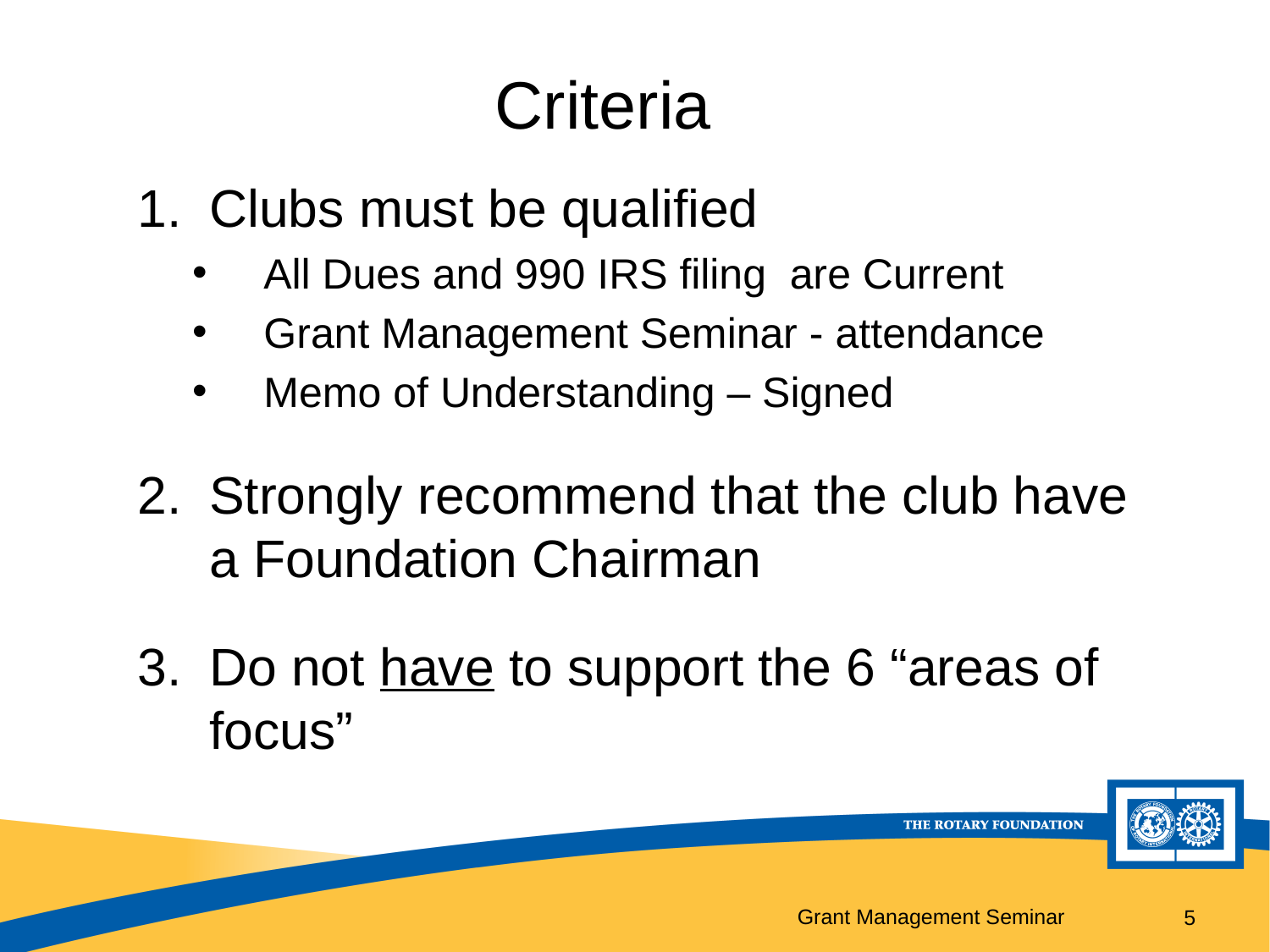

# Criteria
Clubs must be qualified
All Dues and 990 IRS filing  are Current
Grant Management Seminar - attendance
Memo of Understanding – Signed

Strongly recommend that the club have a Foundation Chairman

Do not have to support the 6 “areas of focus”

5